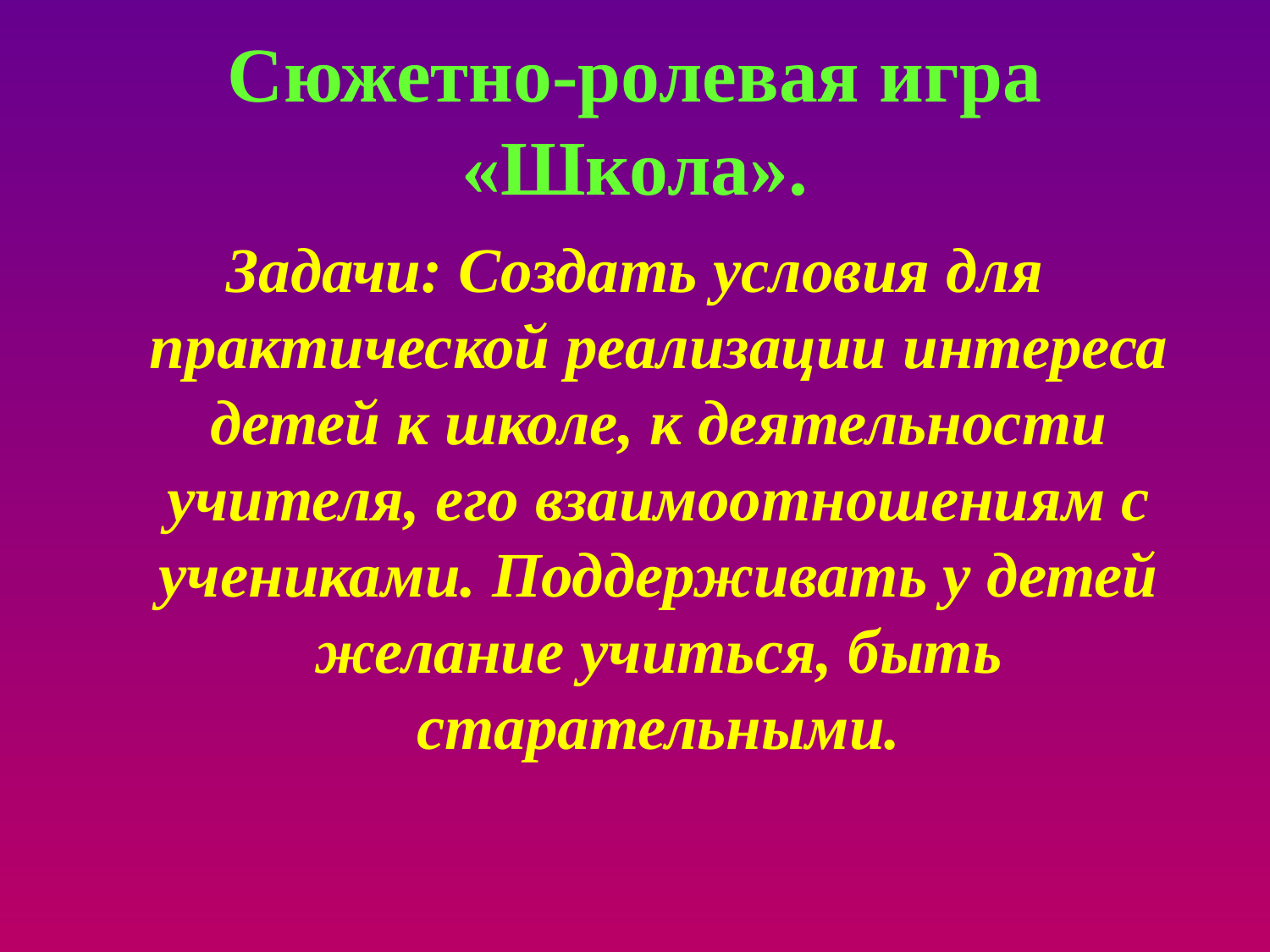

# Сюжетно-ролевая игра «Школа».
Задачи: Создать условия для практической реализации интереса детей к школе, к деятельности учителя, его взаимоотношениям с учениками. Поддерживать у детей желание учиться, быть старательными.